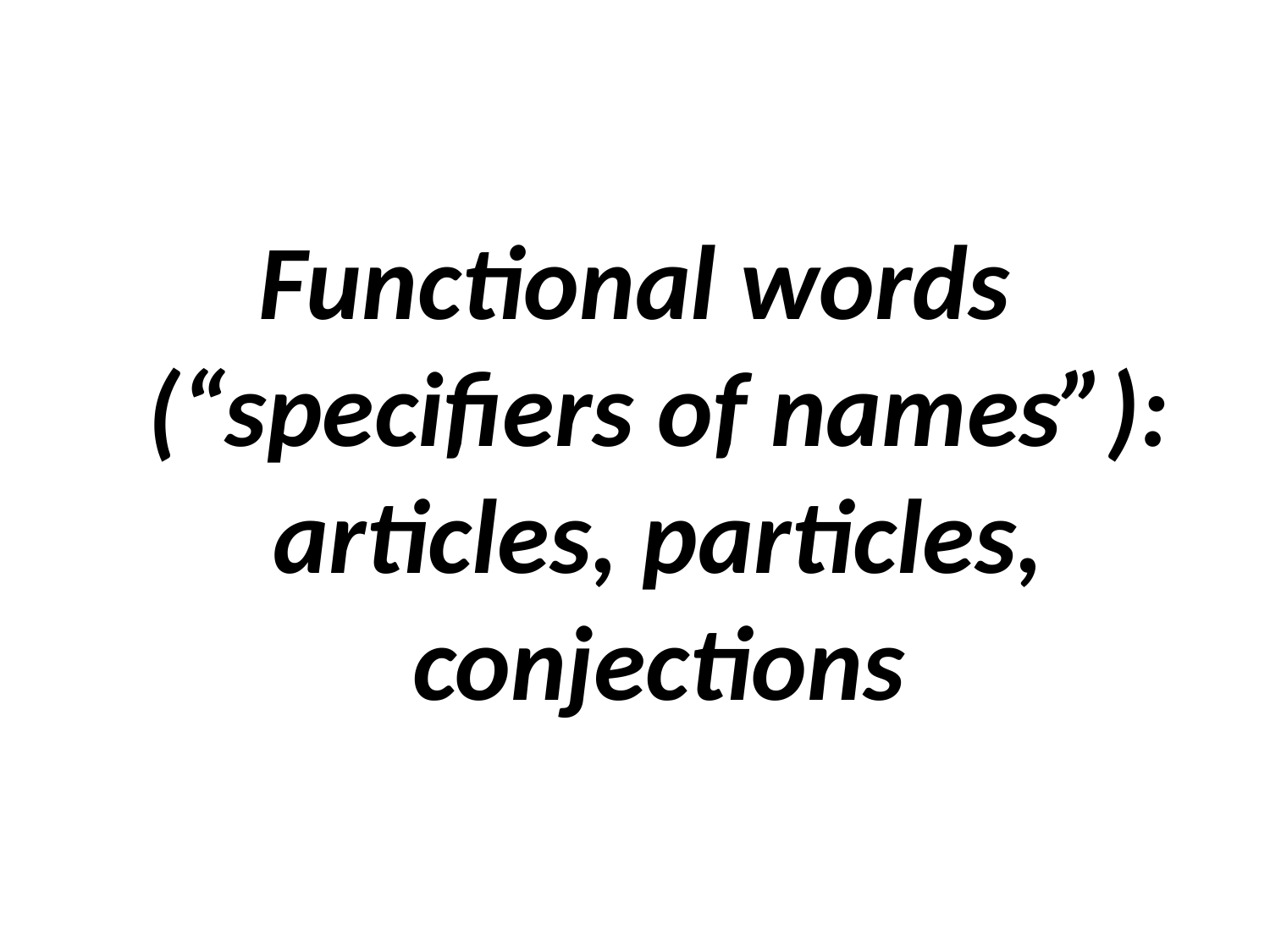

Functional words (“specifiers of names”): articles, particles, conjections